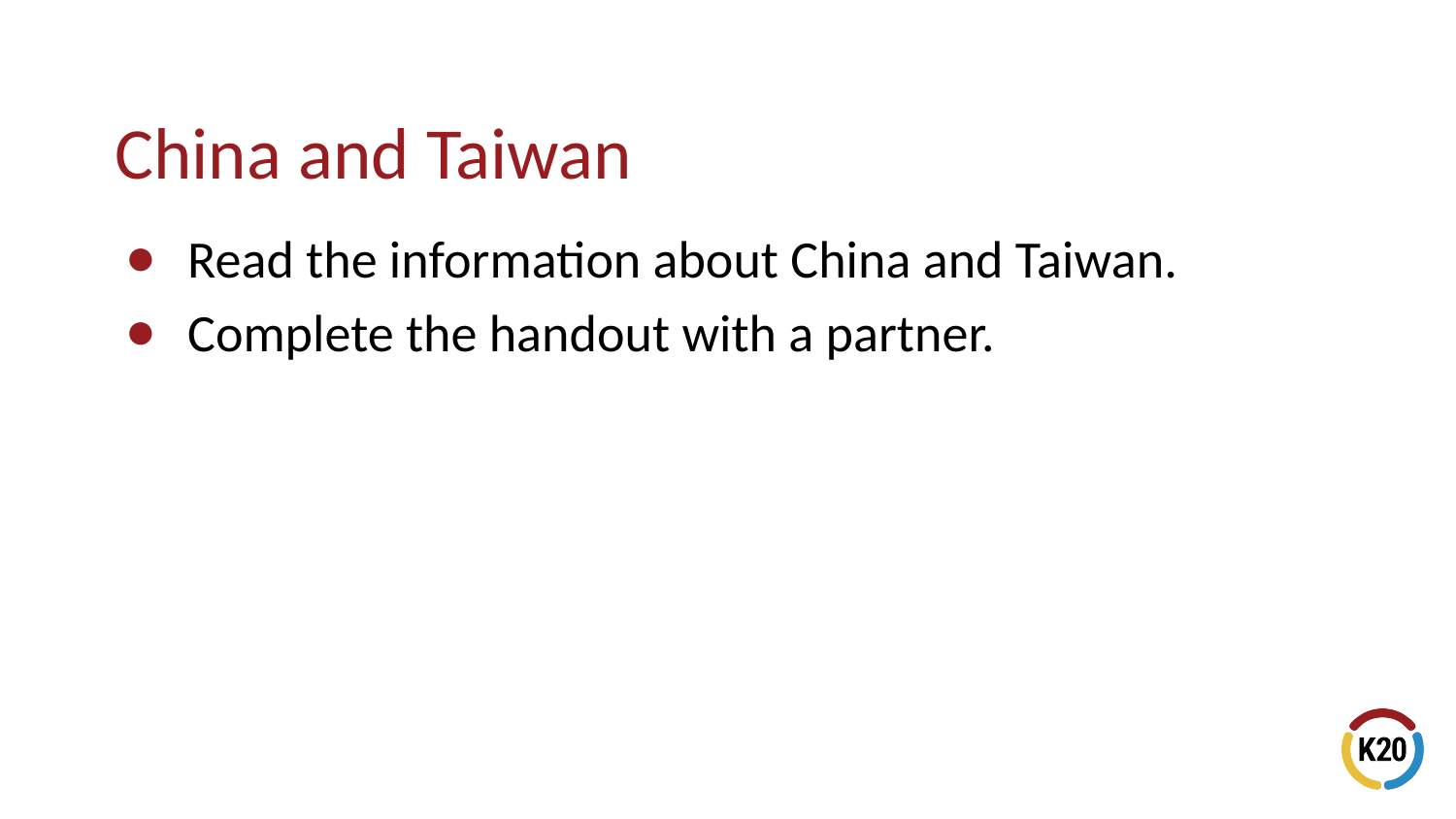

# China and Taiwan
Read the information about China and Taiwan.
Complete the handout with a partner.